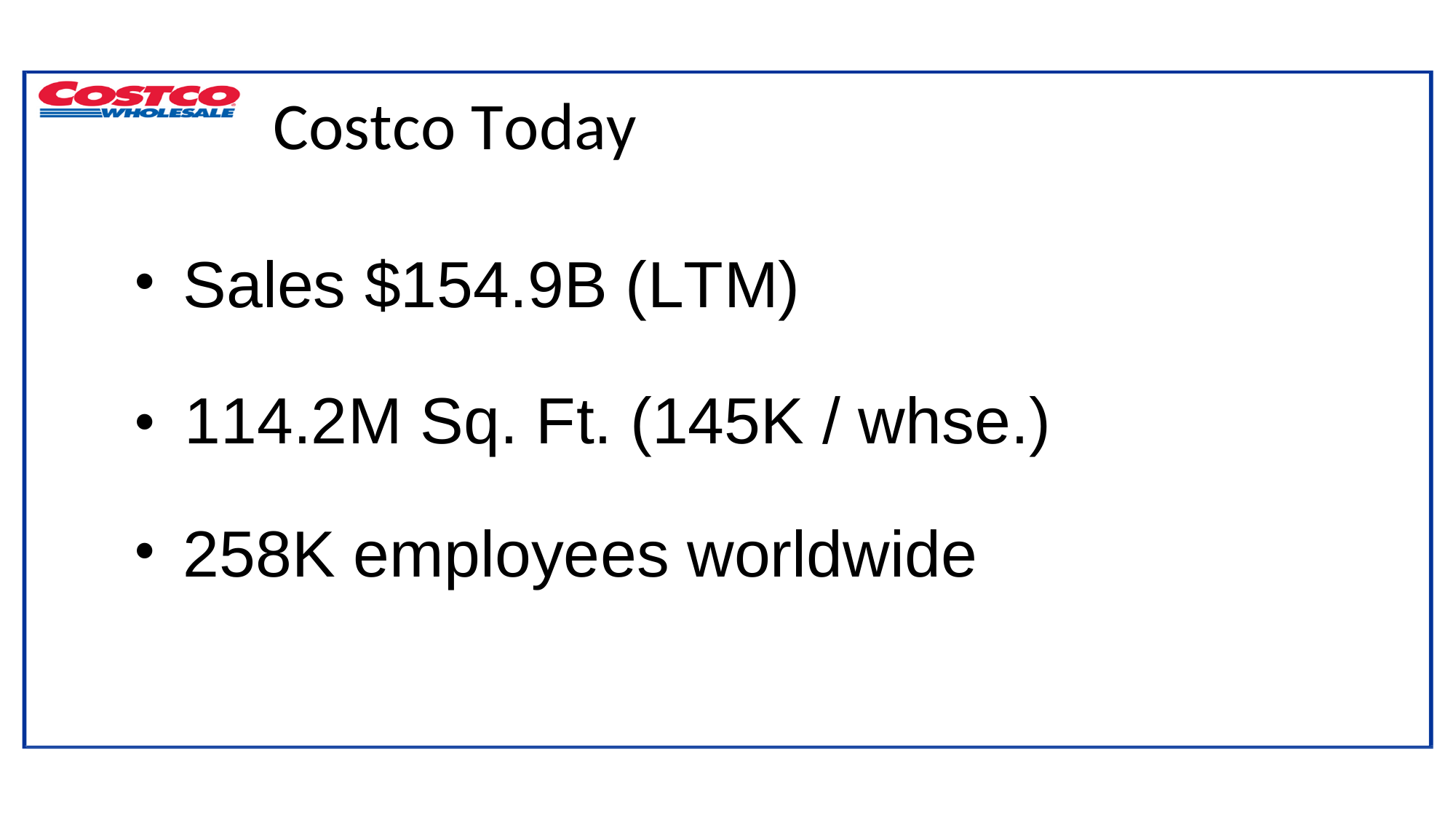

# Costco Today
Sales $154.9B (LTM)
•	114.2M Sq. Ft. (145K / whse.)
258K employees worldwide